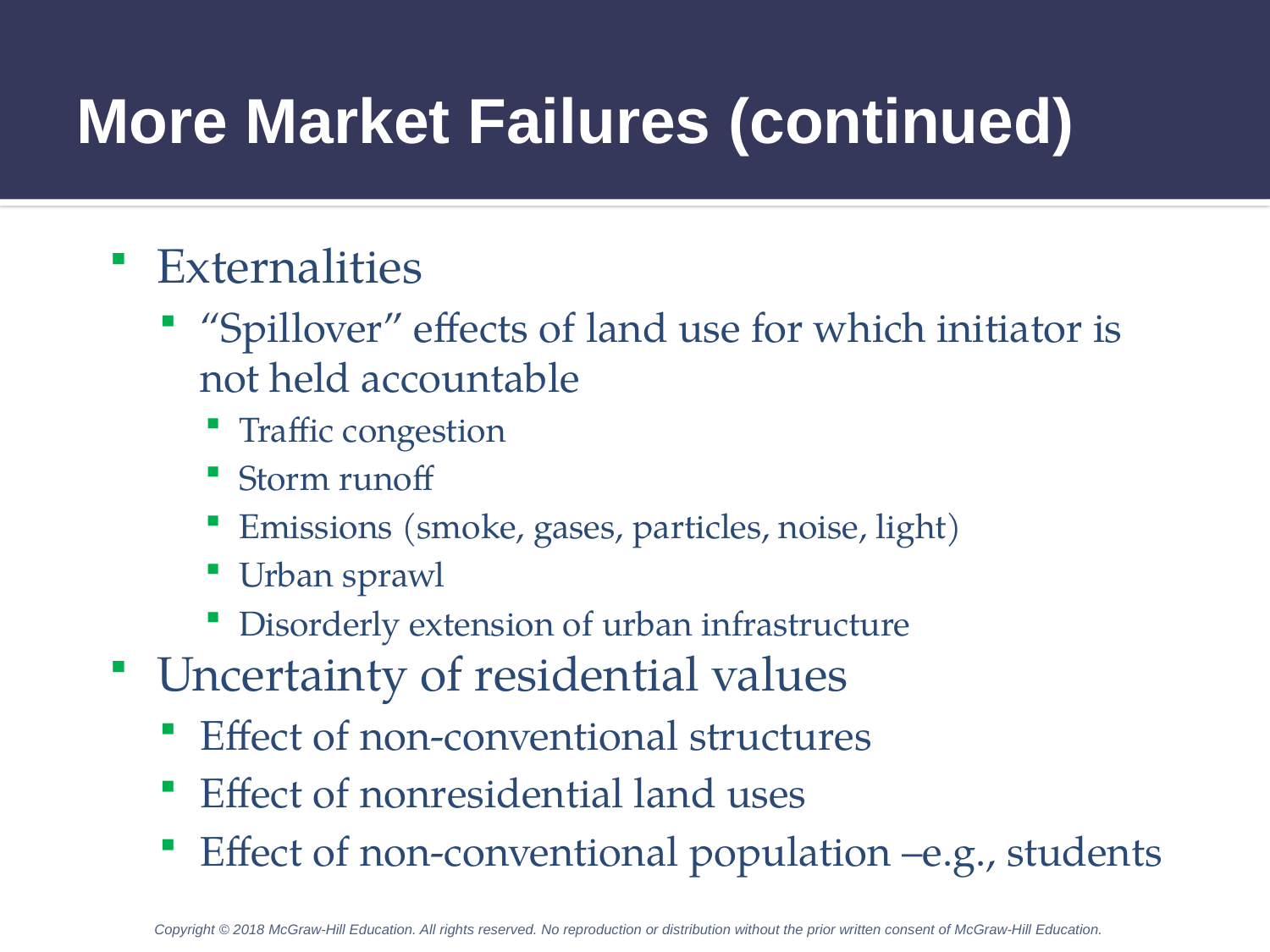

# More Market Failures (continued)
Externalities
“Spillover” effects of land use for which initiator is not held accountable
Traffic congestion
Storm runoff
Emissions (smoke, gases, particles, noise, light)
Urban sprawl
Disorderly extension of urban infrastructure
Uncertainty of residential values
Effect of non-conventional structures
Effect of nonresidential land uses
Effect of non-conventional population –e.g., students

Copyright © 2018 McGraw-Hill Education. All rights reserved. No reproduction or distribution without the prior written consent of McGraw-Hill Education.